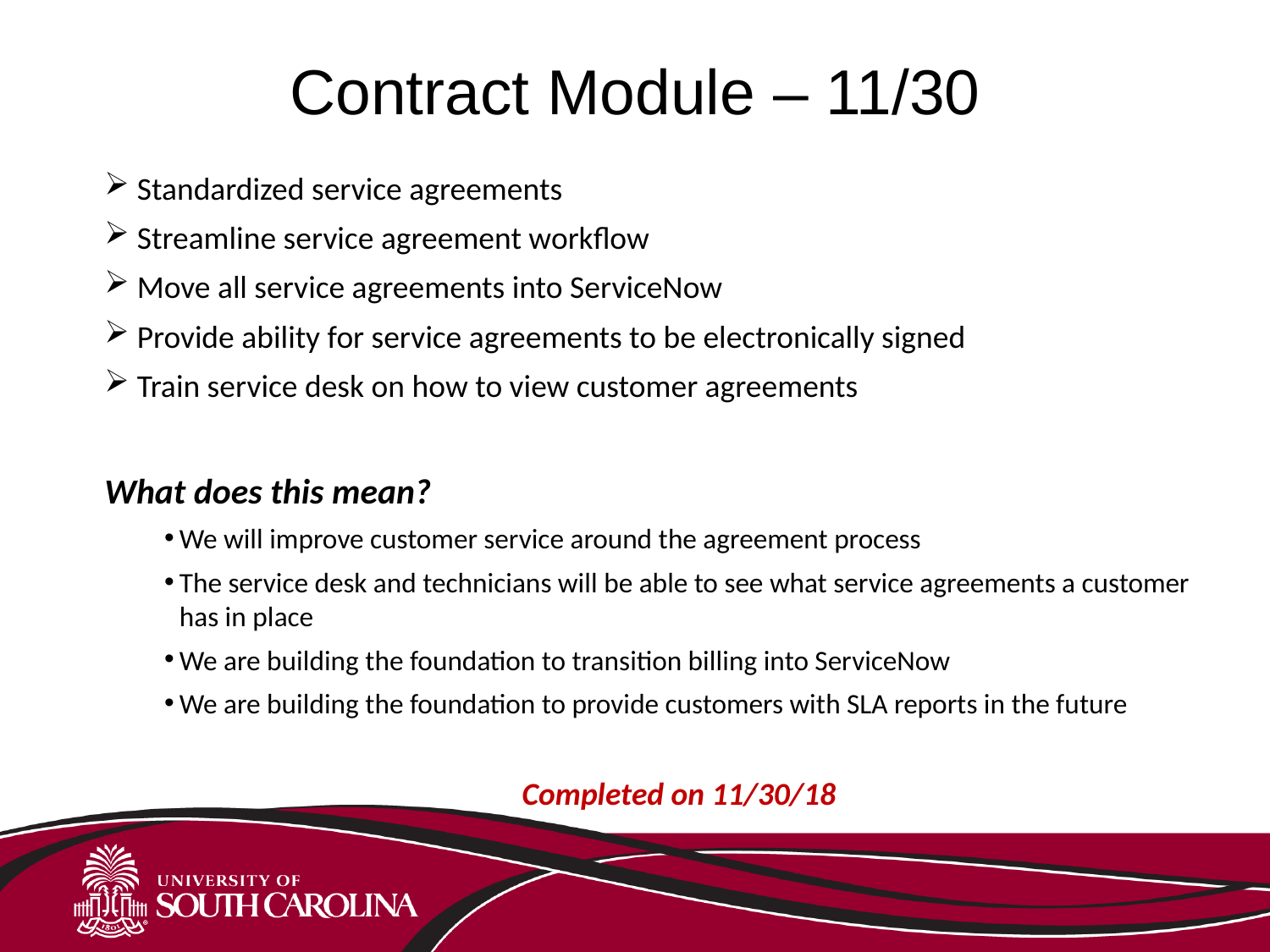

# Contract Module – 11/30
 Standardized service agreements
 Streamline service agreement workflow
 Move all service agreements into ServiceNow
 Provide ability for service agreements to be electronically signed
 Train service desk on how to view customer agreements

What does this mean?
We will improve customer service around the agreement process
The service desk and technicians will be able to see what service agreements a customer has in place
We are building the foundation to transition billing into ServiceNow
We are building the foundation to provide customers with SLA reports in the future

Completed on 11/30/18